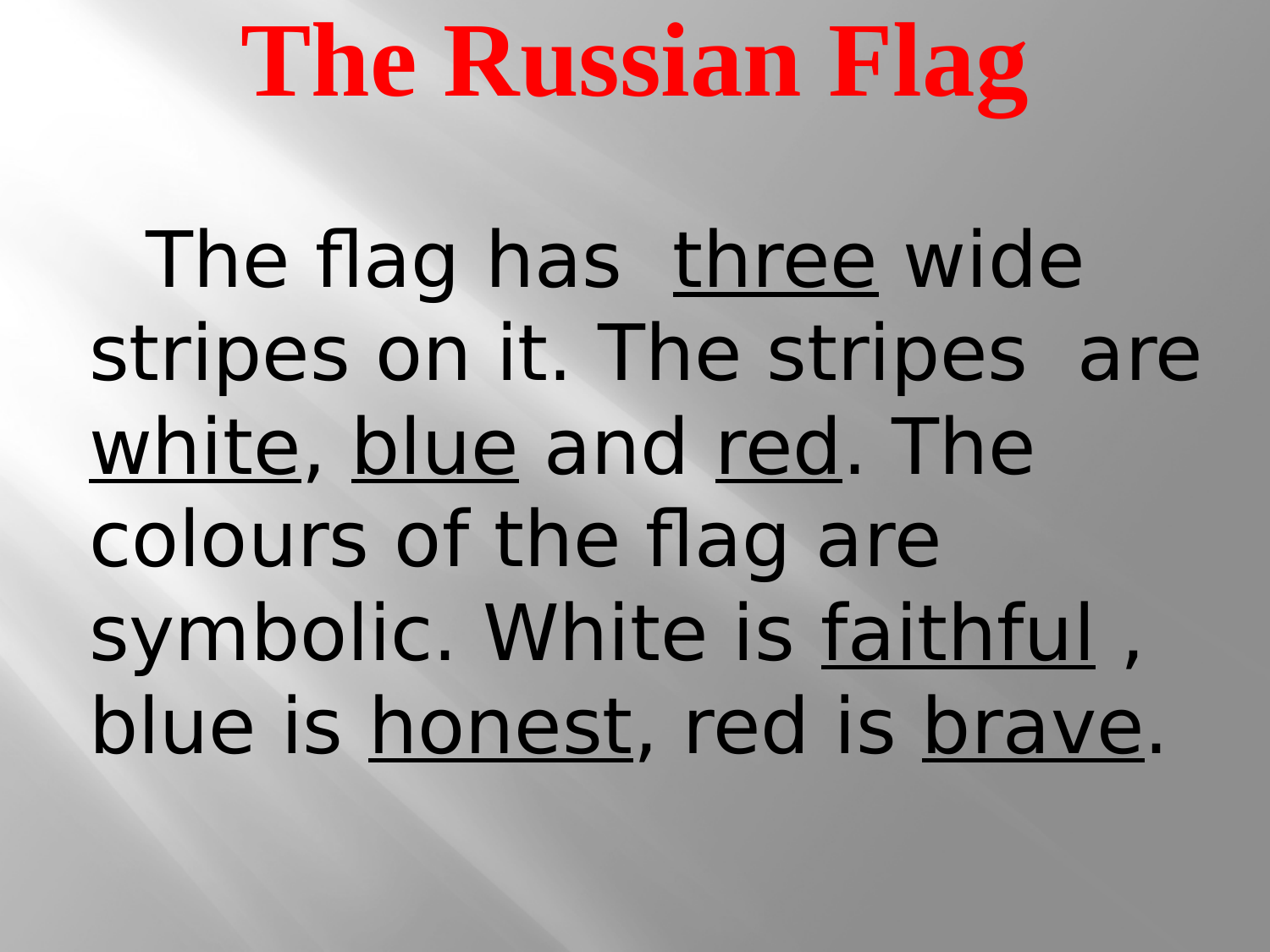

# The Russian Flag

The flag has  three wide stripes on it. The stripes  are white, blue and red. The colours of the flag are symbolic. White is faithful , blue is honest, red is brave.